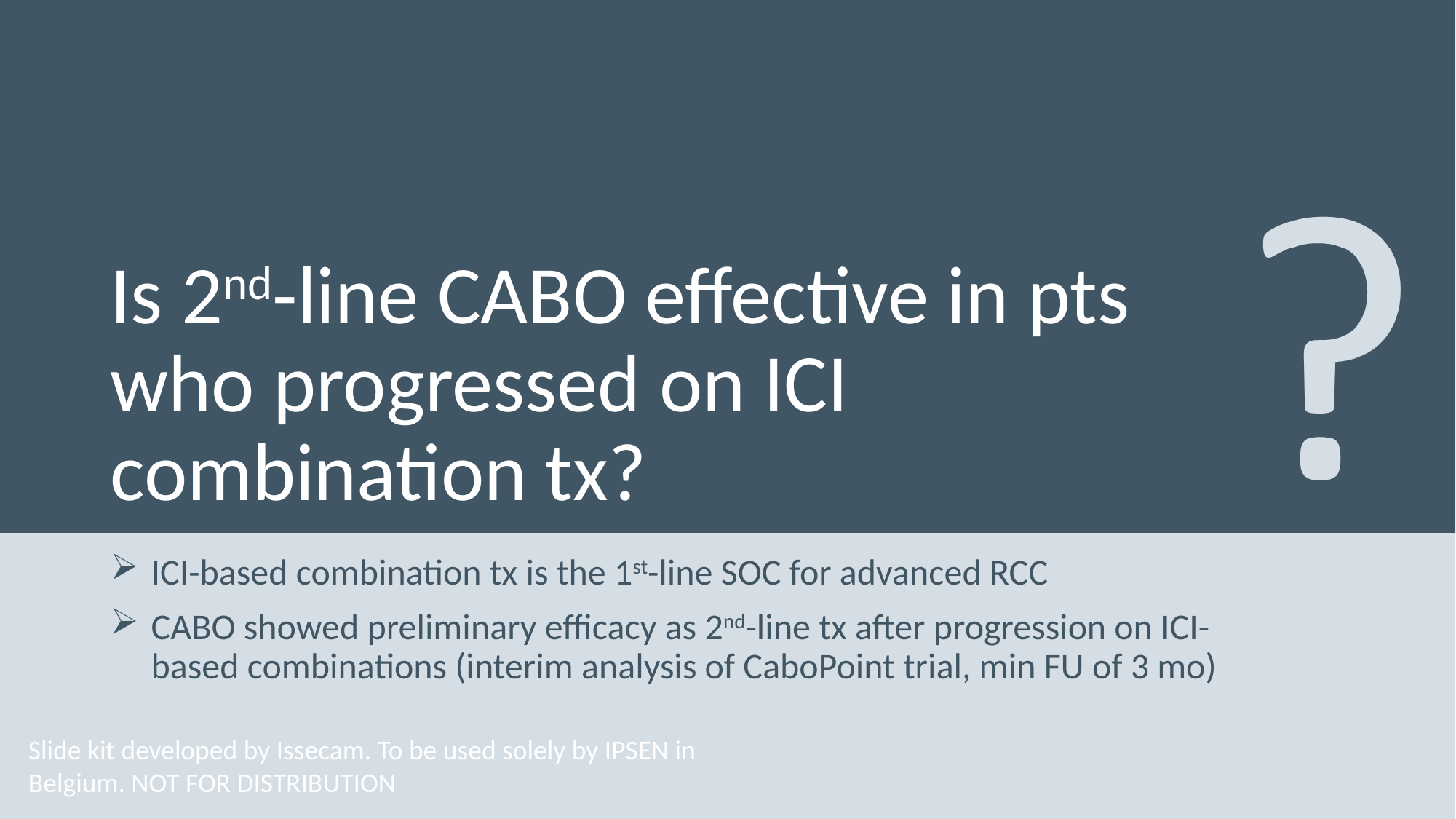

# Is 2nd-line CABO effective in pts who progressed on ICI combination tx?
ICI-based combination tx is the 1st-line SOC for advanced RCC
CABO showed preliminary efficacy as 2nd-line tx after progression on ICI-based combinations (interim analysis of CaboPoint trial, min FU of 3 mo)